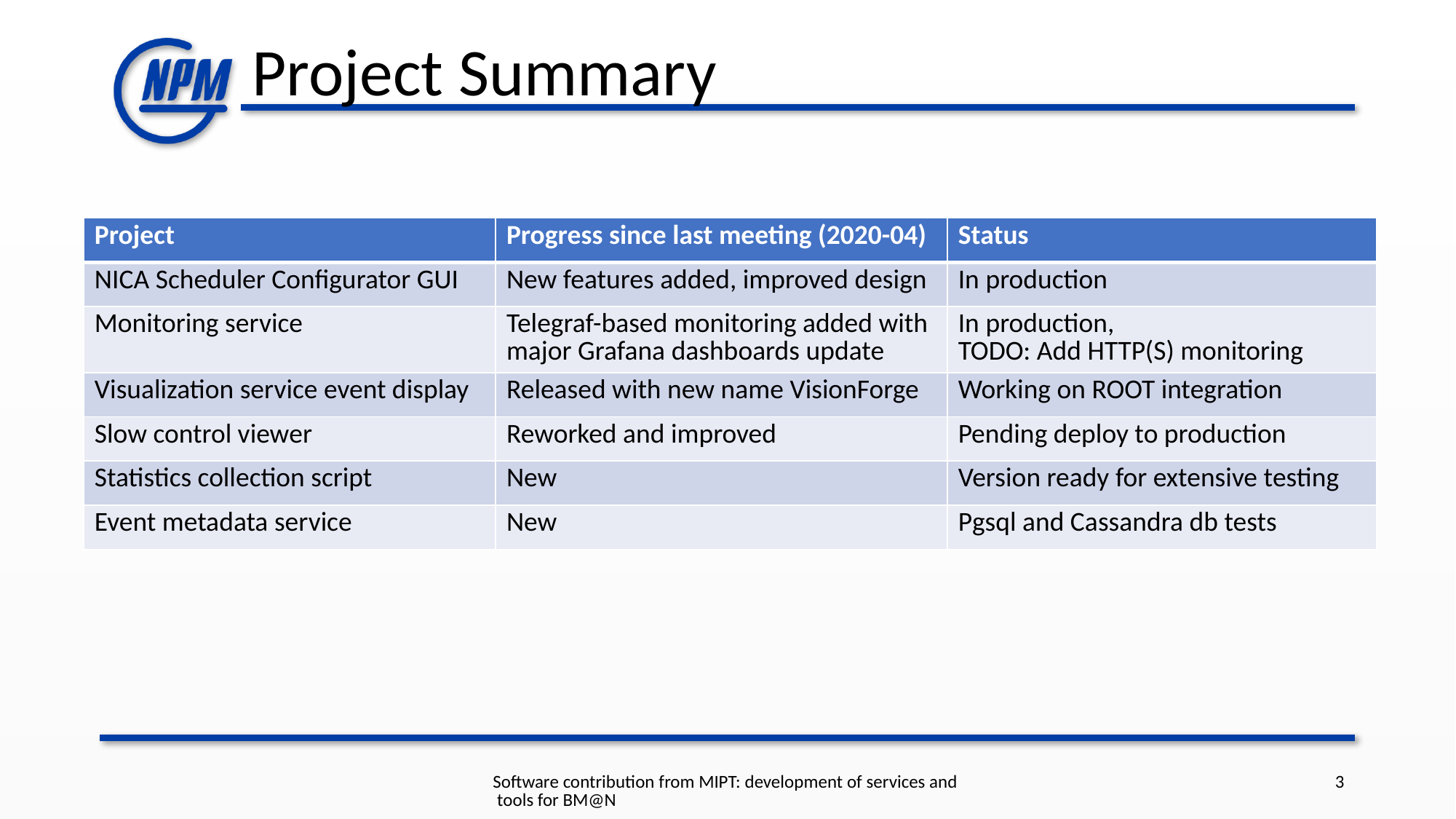

# Project Summary
| Project | Progress since last meeting (2020-04) | Status |
| --- | --- | --- |
| NICA Scheduler Configurator GUI | New features added, improved design | In production |
| Monitoring service | Telegraf-based monitoring added with major Grafana dashboards update | In production, TODO: Add HTTP(S) monitoring |
| Visualization service event display | Released with new name VisionForge | Working on ROOT integration |
| Slow control viewer | Reworked and improved | Pending deploy to production |
| Statistics collection script | New | Version ready for extensive testing |
| Event metadata service | New | Pgsql and Cassandra db tests |
Software contribution from MIPT: development of services and tools for BM@N
3